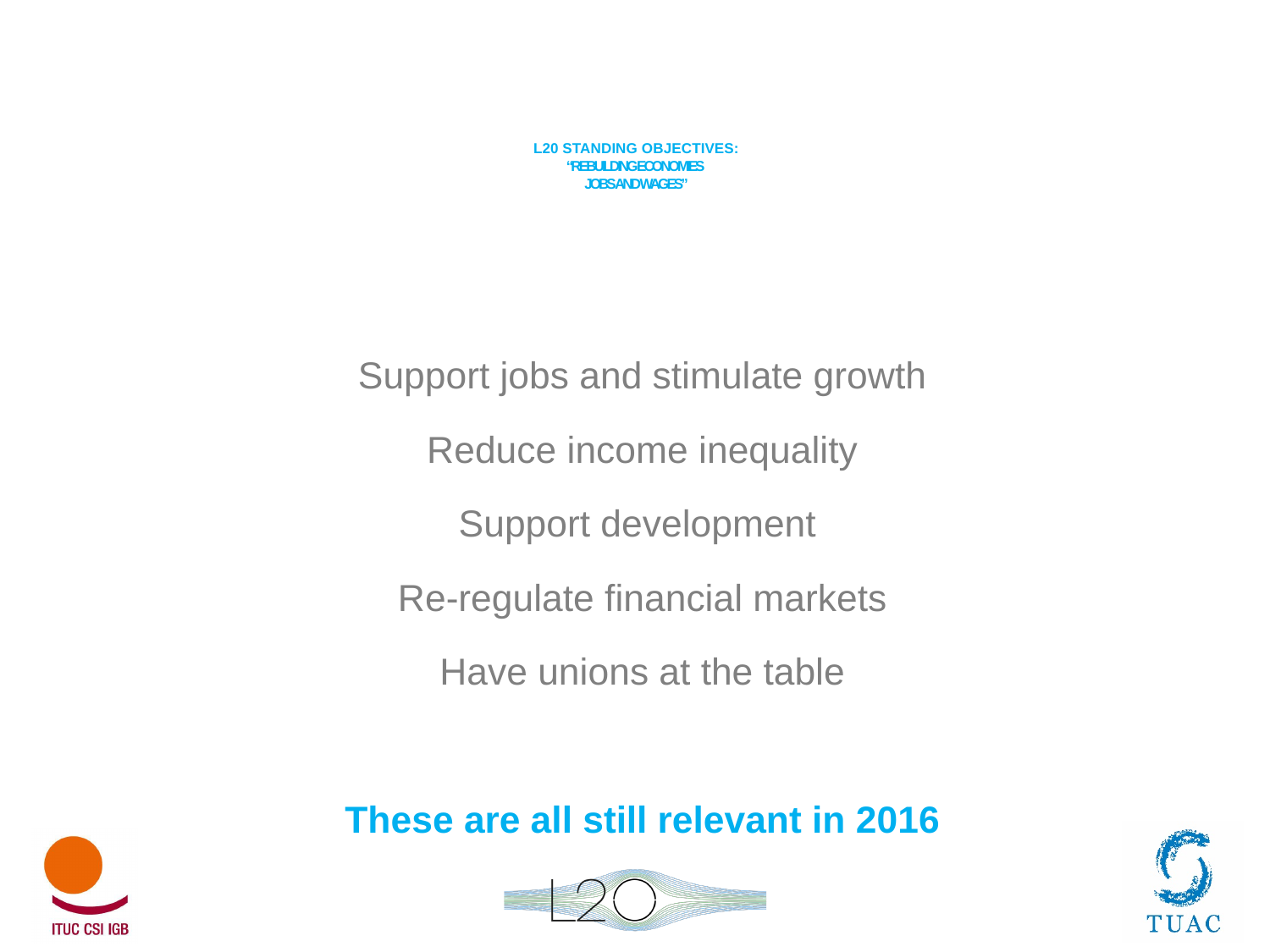

# L20 STANDING OBJECTIVES: “REBUILDING ECONOMIES JOBS AND WAGES”

Support jobs and stimulate growth
Reduce income inequality
Support development
Re-regulate financial markets
Have unions at the table

These are all still relevant in 2016